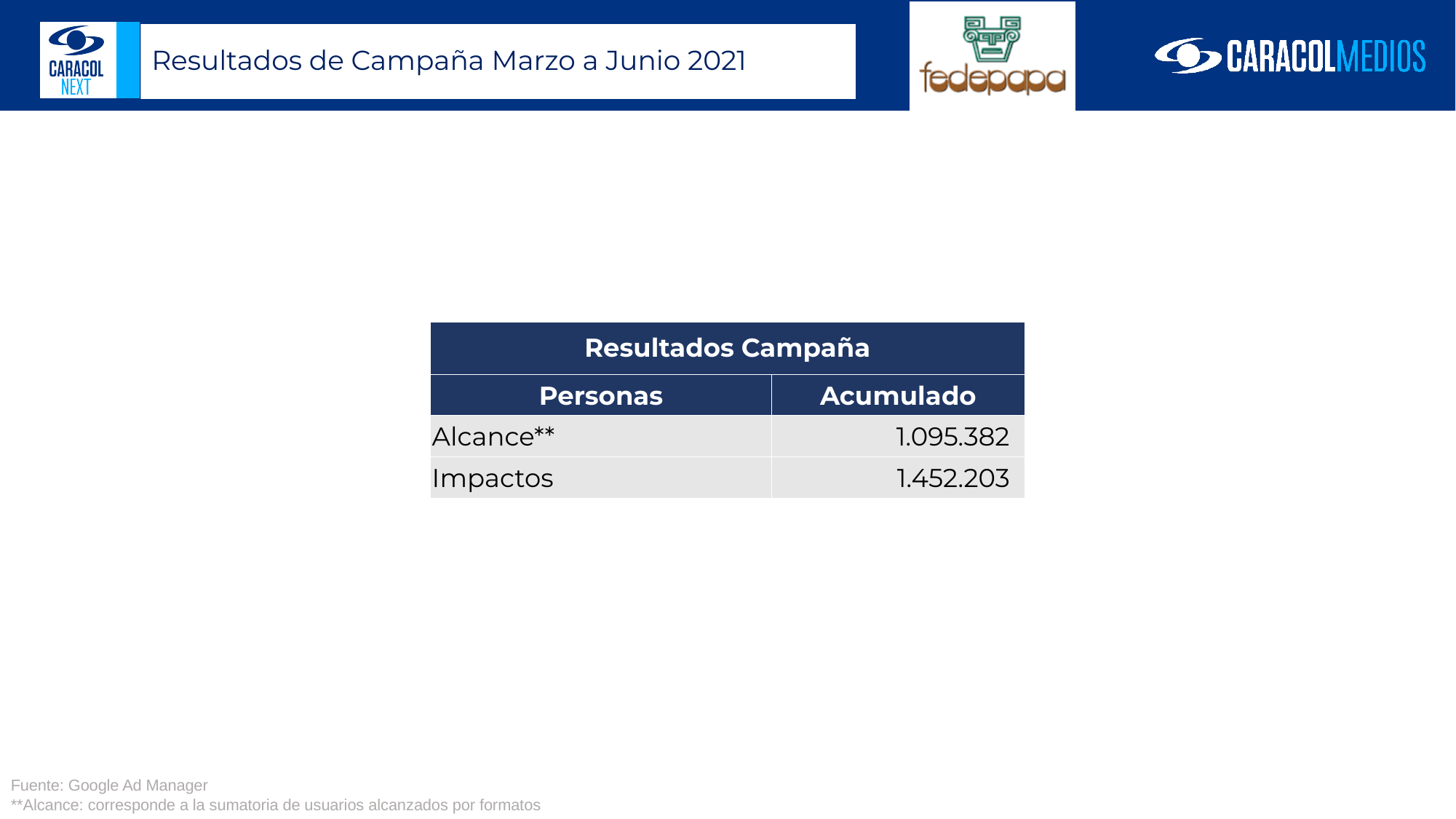

Resultados de Campaña Marzo a Junio 2021
| Resultados Campaña |  |
| --- | --- |
| Personas | Acumulado |
| Alcance\*\* | 1.095.382 |
| Impactos | 1.452.203 |
Fuente: Google Ad Manager
**Alcance: corresponde a la sumatoria de usuarios alcanzados por formatos